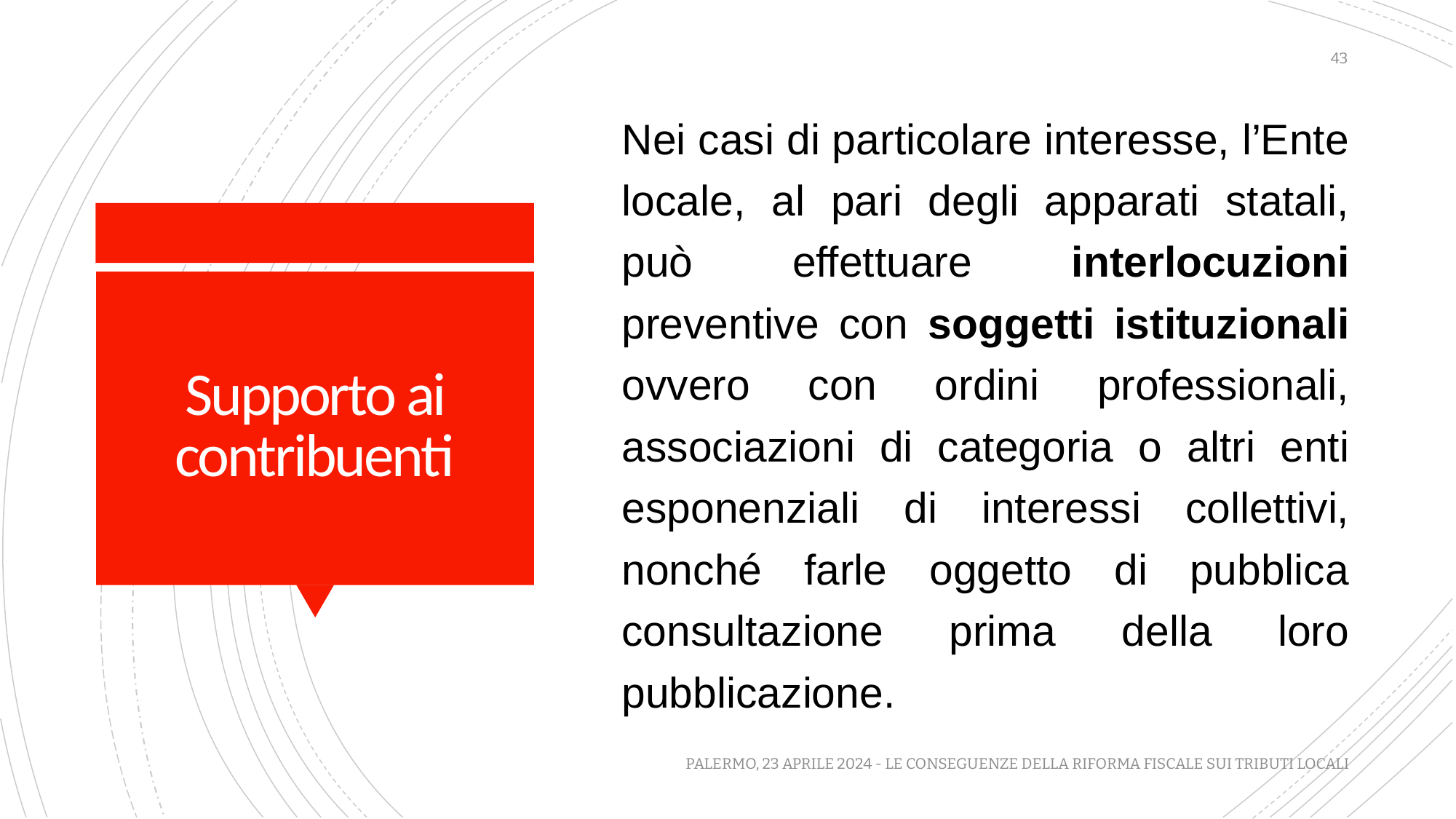

43
Nei casi di particolare interesse, l’Ente locale, al pari degli apparati statali, può effettuare interlocuzioni preventive con soggetti istituzionali ovvero con ordini professionali, associazioni di categoria o altri enti esponenziali di interessi collettivi, nonché farle oggetto di pubblica consultazione prima della loro pubblicazione.

# Supporto ai contribuenti
PALERMO, 23 APRILE 2024 - LE CONSEGUENZE DELLA RIFORMA FISCALE SUI TRIBUTI LOCALI